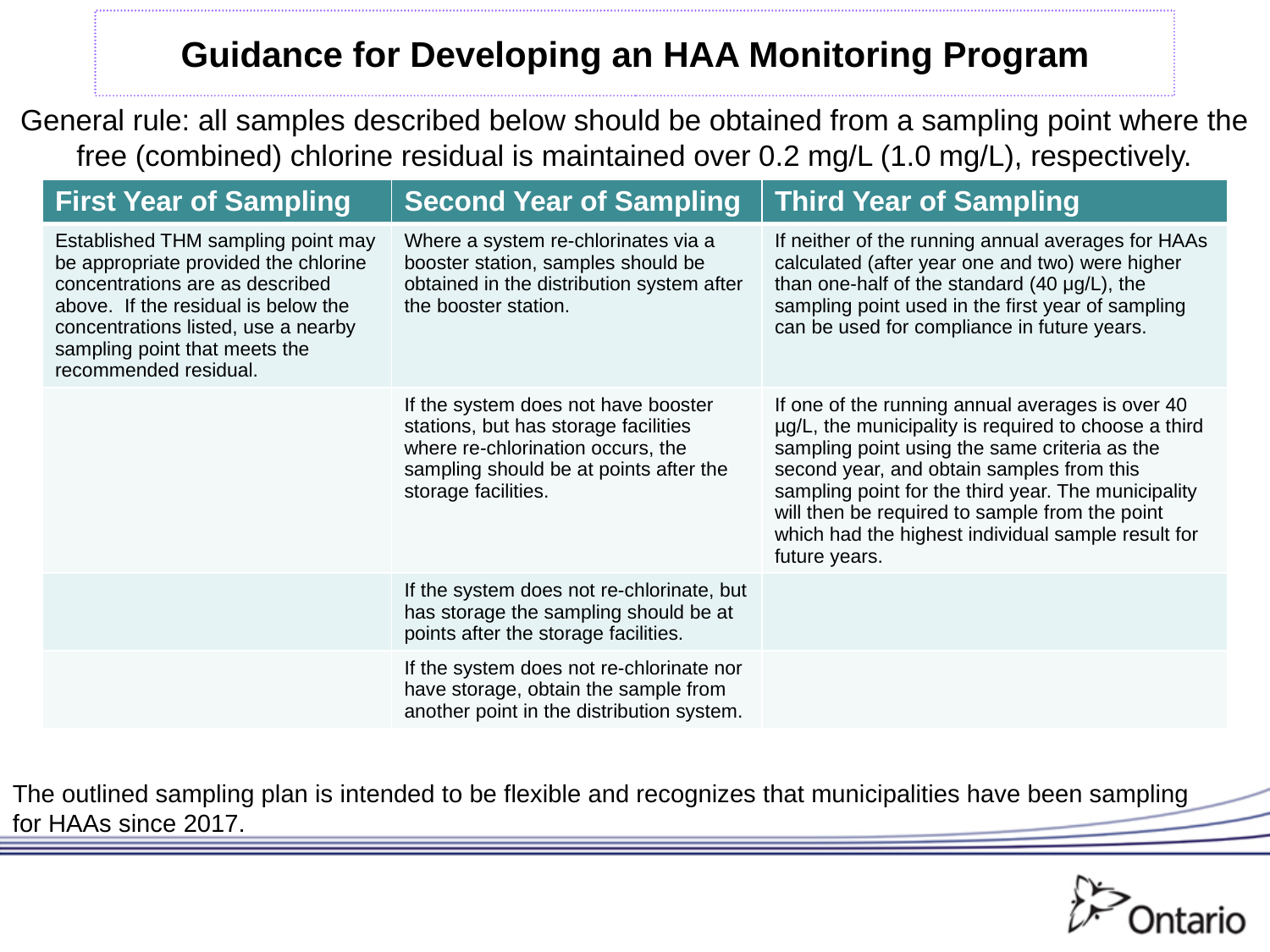

# Guidance for Developing an HAA Monitoring Program
General rule: all samples described below should be obtained from a sampling point where the free (combined) chlorine residual is maintained over 0.2 mg/L (1.0 mg/L), respectively.

| First Year of Sampling | Second Year of Sampling | Third Year of Sampling |
| --- | --- | --- |
| Established THM sampling point may be appropriate provided the chlorine concentrations are as described above. If the residual is below the concentrations listed, use a nearby sampling point that meets the recommended residual. | Where a system re-chlorinates via a booster station, samples should be obtained in the distribution system after the booster station. | If neither of the running annual averages for HAAs calculated (after year one and two) were higher than one-half of the standard (40 μg/L), the sampling point used in the first year of sampling can be used for compliance in future years. |
|  | If the system does not have booster stations, but has storage facilities where re-chlorination occurs, the sampling should be at points after the storage facilities. | If one of the running annual averages is over 40 µg/L, the municipality is required to choose a third sampling point using the same criteria as the second year, and obtain samples from this sampling point for the third year. The municipality will then be required to sample from the point which had the highest individual sample result for future years. |
|  | If the system does not re-chlorinate, but has storage the sampling should be at points after the storage facilities. |  |
|  | If the system does not re-chlorinate nor have storage, obtain the sample from another point in the distribution system. |  |
The outlined sampling plan is intended to be flexible and recognizes that municipalities have been sampling for HAAs since 2017.